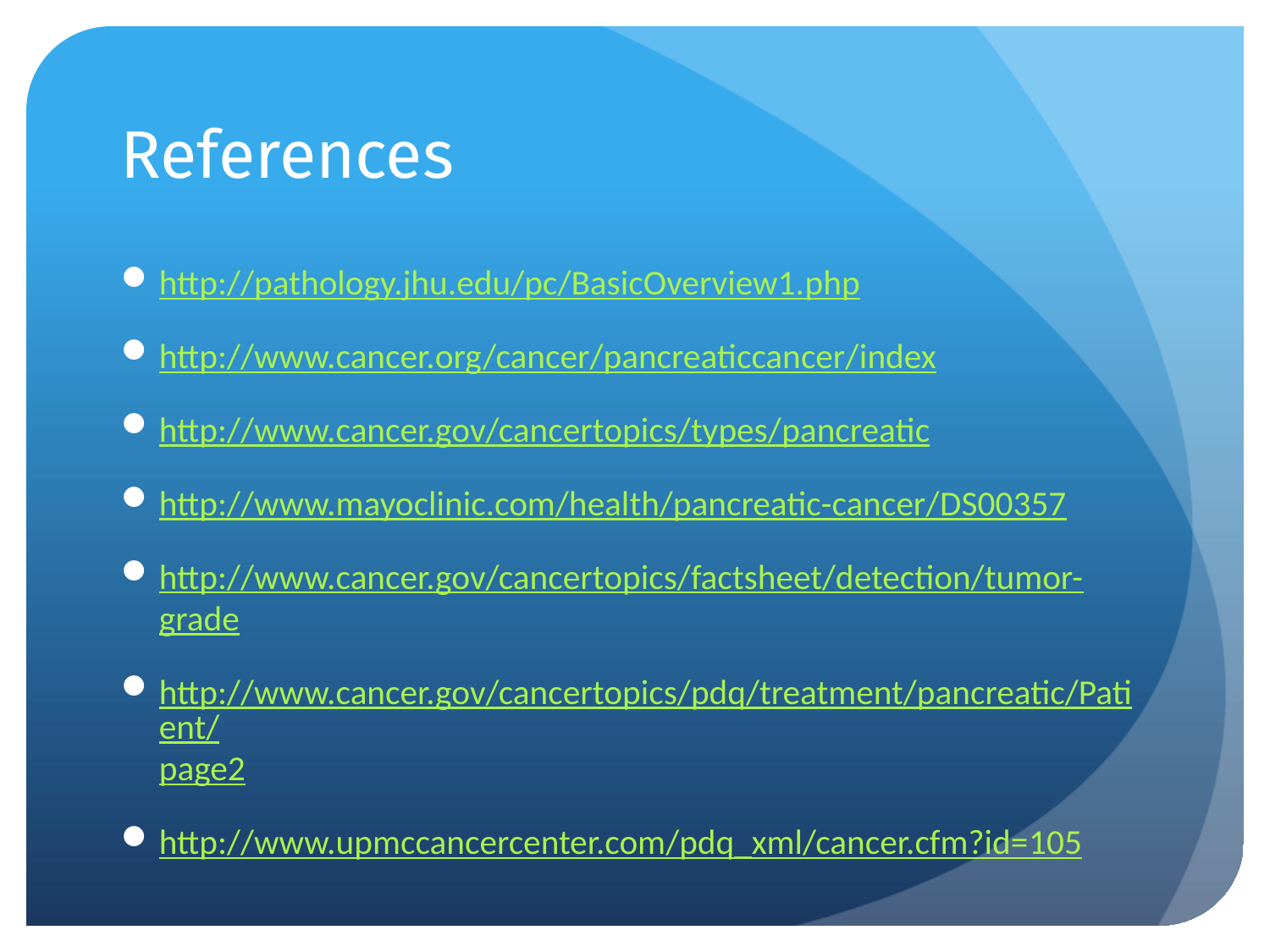

# References
http://pathology.jhu.edu/pc/BasicOverview1.php
http://www.cancer.org/cancer/pancreaticcancer/index
http://www.cancer.gov/cancertopics/types/pancreatic
http://www.mayoclinic.com/health/pancreatic-cancer/DS00357
http://www.cancer.gov/cancertopics/factsheet/detection/tumor-grade
http://www.cancer.gov/cancertopics/pdq/treatment/pancreatic/Patient/page2
http://www.upmccancercenter.com/pdq_xml/cancer.cfm?id=105